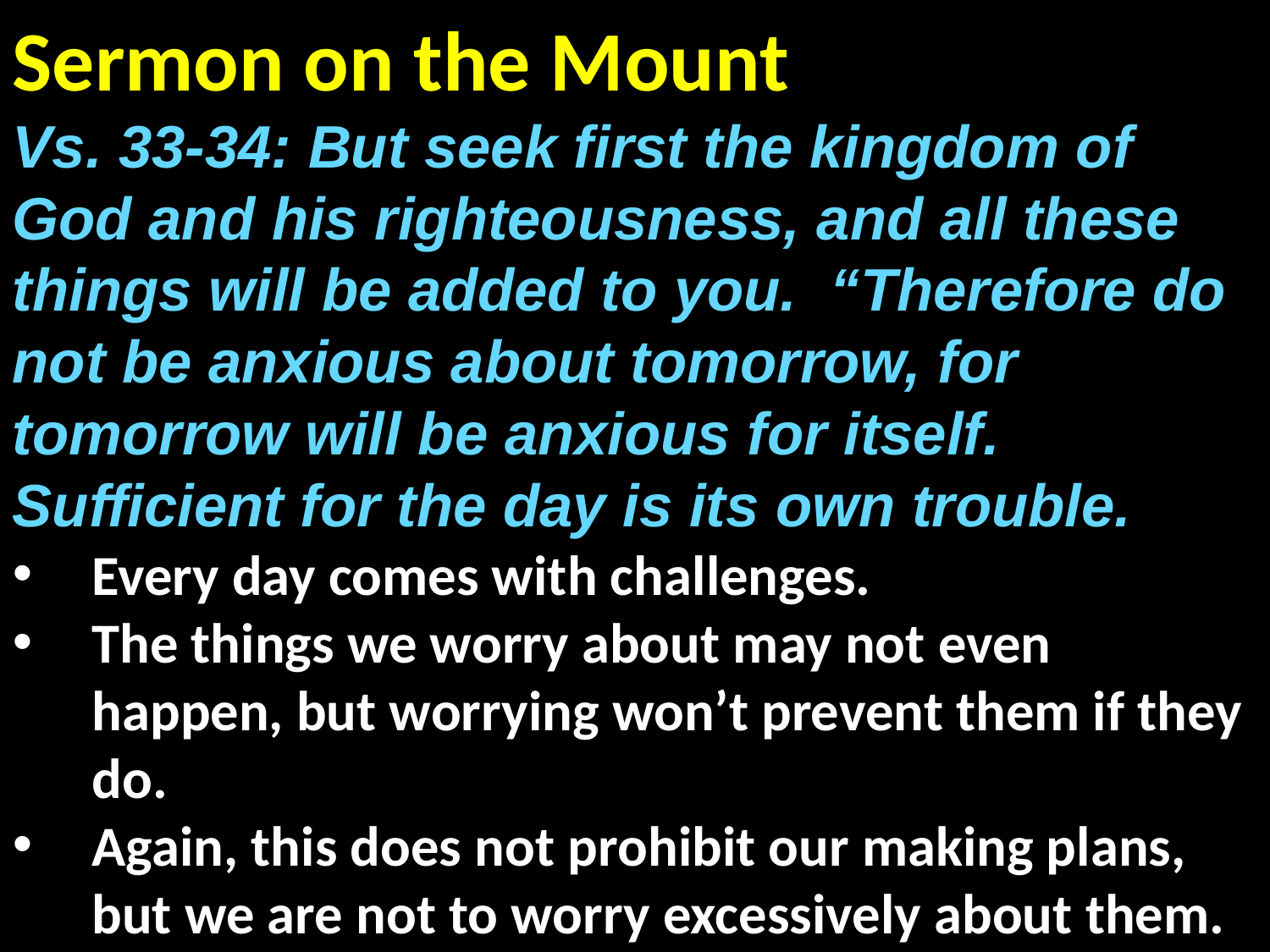

Sermon on the Mount
Vs. 33-34: But seek first the kingdom of God and his righteousness, and all these things will be added to you.  “Therefore do not be anxious about tomorrow, for tomorrow will be anxious for itself. Sufficient for the day is its own trouble.
Every day comes with challenges.
The things we worry about may not even happen, but worrying won’t prevent them if they do.
Again, this does not prohibit our making plans, but we are not to worry excessively about them.